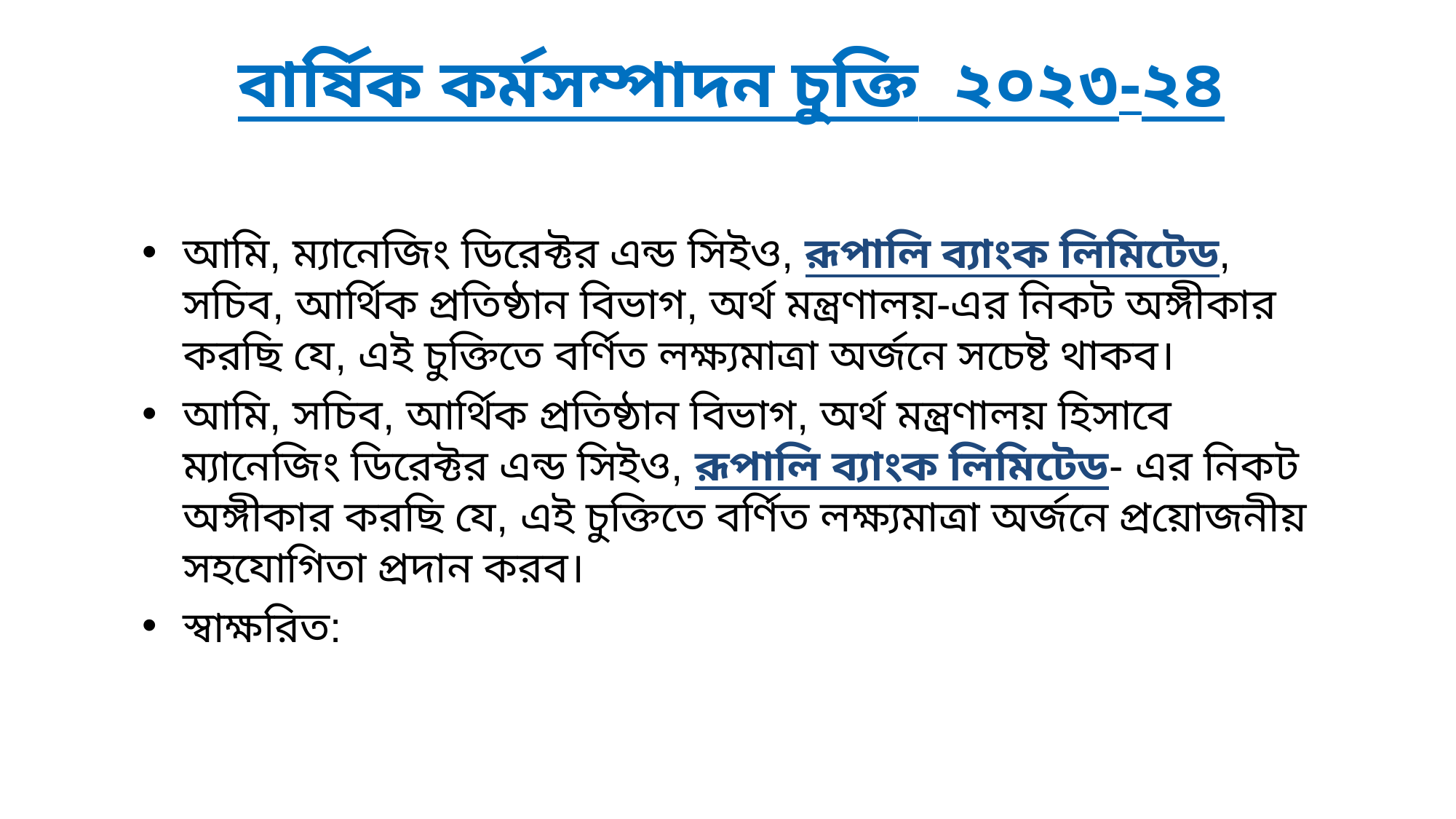

# বার্ষিক কর্মসম্পাদন চুক্তি  ২০২৩-২৪
আমি, ম্যানেজিং ডিরেক্টর এন্ড সিইও, রূপালি ব্যাংক লিমিটেড, সচিব, আর্থিক প্রতিষ্ঠান বিভাগ, অর্থ মন্ত্রণালয়-এর নিকট অঙ্গীকার করছি যে, এই চুক্তিতে বর্ণিত লক্ষ্যমাত্রা অর্জনে সচেষ্ট থাকব।
আমি, সচিব, আর্থিক প্রতিষ্ঠান বিভাগ, অর্থ মন্ত্রণালয় হিসাবে ম্যানেজিং ডিরেক্টর এন্ড সিইও, রূপালি ব্যাংক লিমিটেড- এর নিকট অঙ্গীকার করছি যে, এই চুক্তিতে বর্ণিত লক্ষ্যমাত্রা অর্জনে প্রয়োজনীয় সহযোগিতা প্রদান করব।
স্বাক্ষরিত:

49